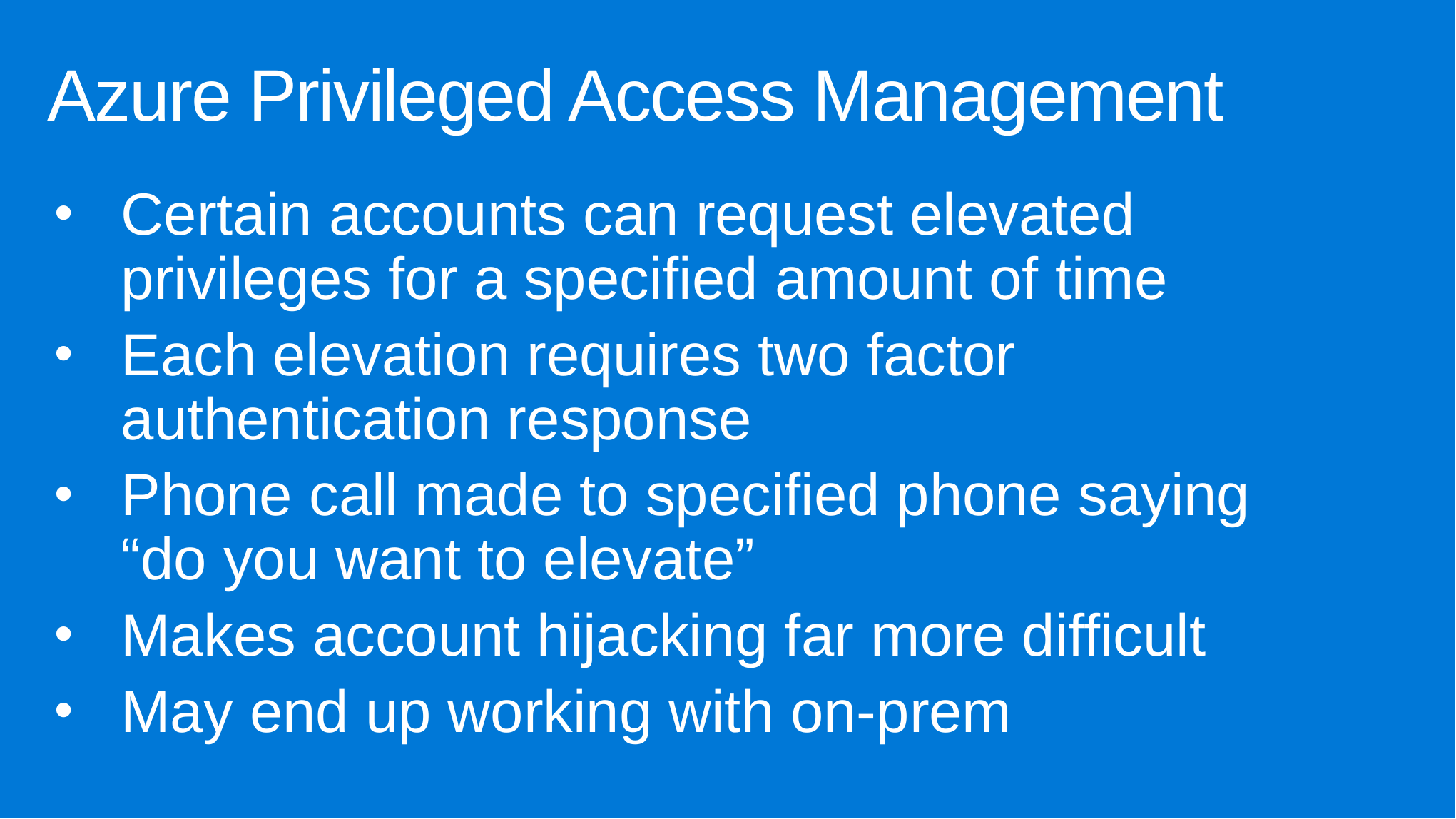

# Azure Privileged Access Management
Certain accounts can request elevated privileges for a specified amount of time
Each elevation requires two factor authentication response
Phone call made to specified phone saying “do you want to elevate”
Makes account hijacking far more difficult
May end up working with on-prem